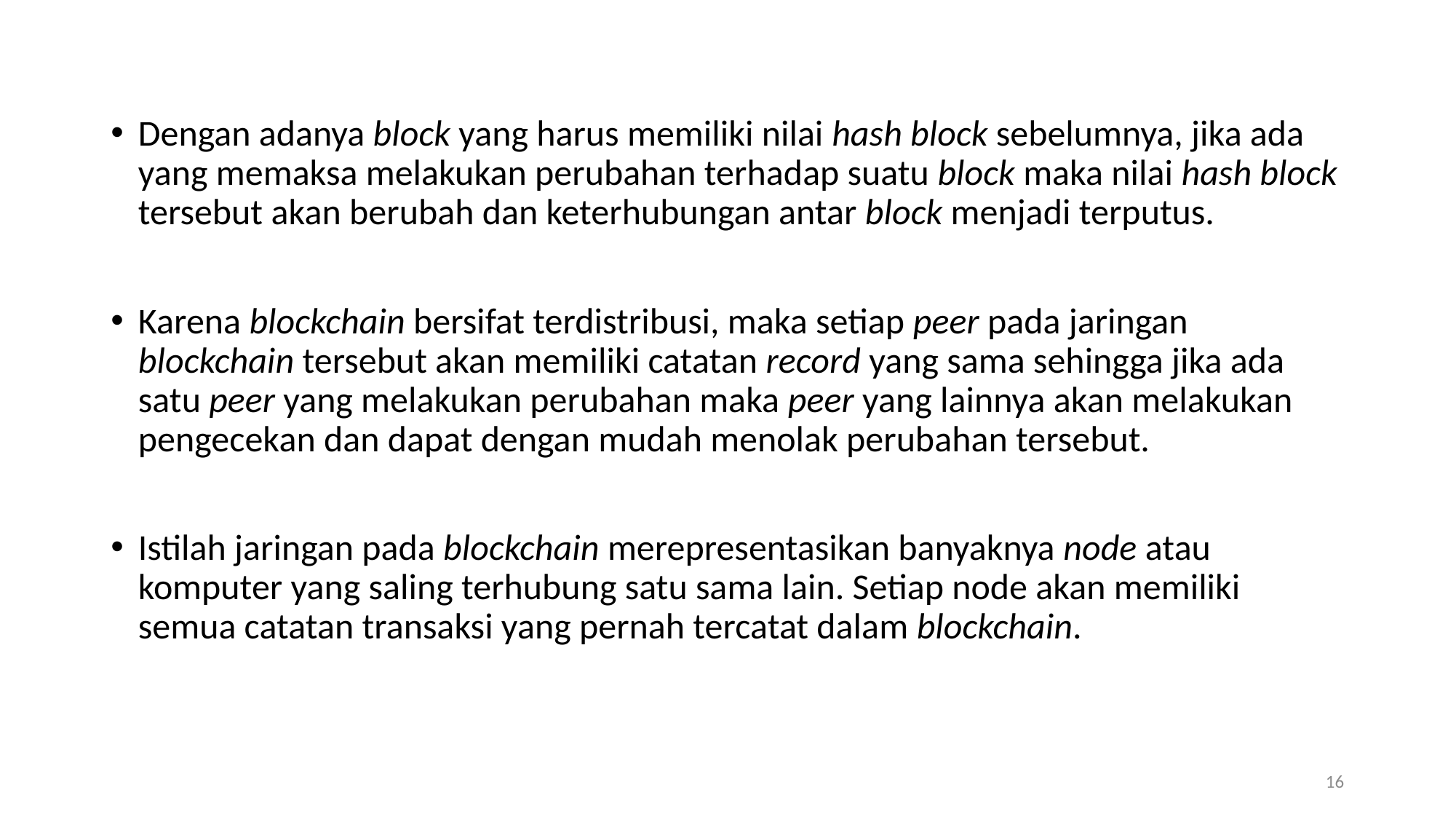

Dengan adanya block yang harus memiliki nilai hash block sebelumnya, jika ada yang memaksa melakukan perubahan terhadap suatu block maka nilai hash block tersebut akan berubah dan keterhubungan antar block menjadi terputus.

Karena blockchain bersifat terdistribusi, maka setiap peer pada jaringan blockchain tersebut akan memiliki catatan record yang sama sehingga jika ada satu peer yang melakukan perubahan maka peer yang lainnya akan melakukan pengecekan dan dapat dengan mudah menolak perubahan tersebut.

Istilah jaringan pada blockchain merepresentasikan banyaknya node atau komputer yang saling terhubung satu sama lain. Setiap node akan memiliki semua catatan transaksi yang pernah tercatat dalam blockchain.
16